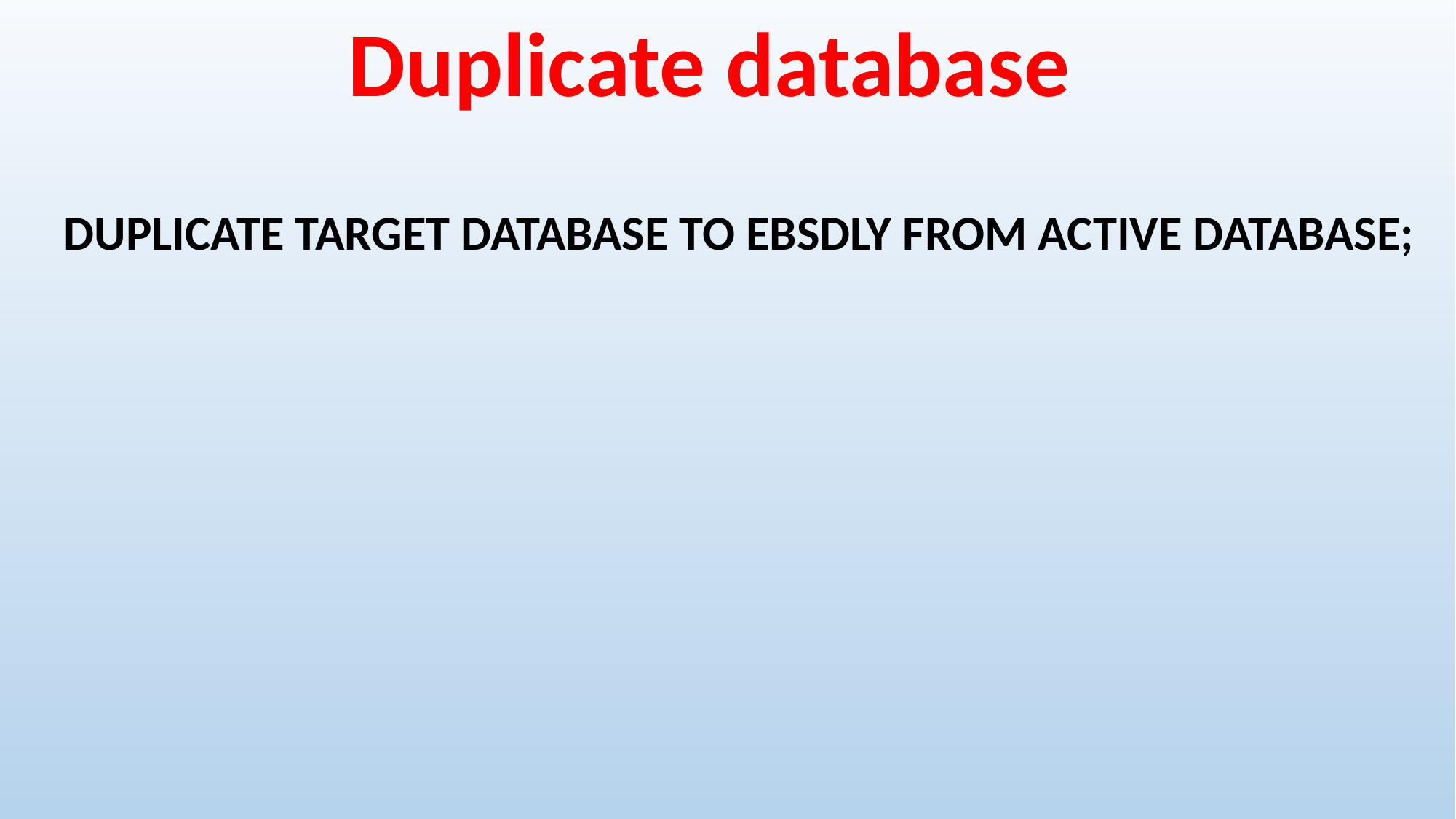

Duplicate database
DUPLICATE TARGET DATABASE TO EBSDLY FROM ACTIVE DATABASE;